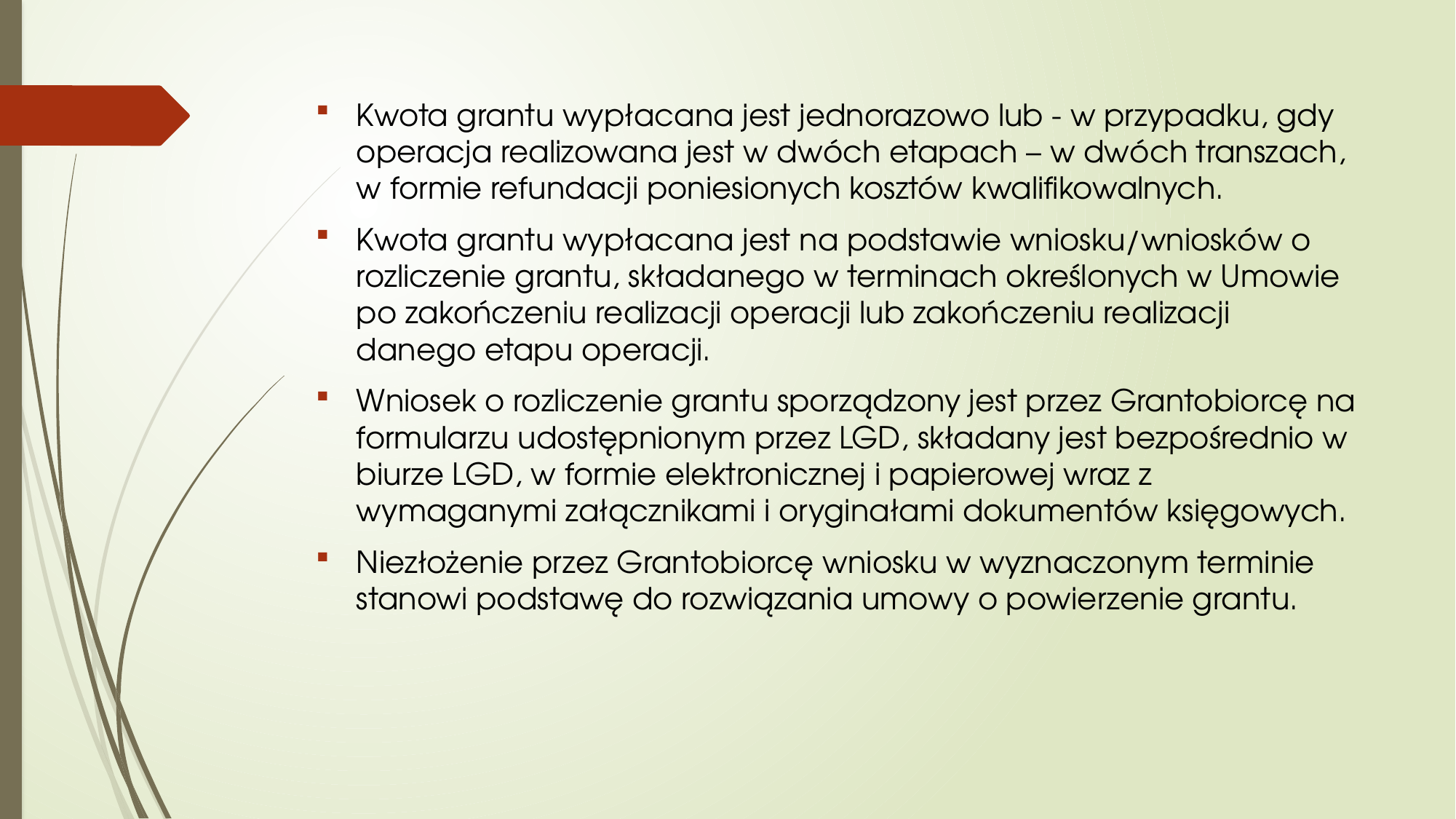

Kwota grantu wypłacana jest jednorazowo lub - w przypadku, gdy operacja realizowana jest w dwóch etapach – w dwóch transzach, w formie refundacji poniesionych kosztów kwalifikowalnych.
Kwota grantu wypłacana jest na podstawie wniosku/wniosków o rozliczenie grantu, składanego w terminach określonych w Umowie po zakończeniu realizacji operacji lub zakończeniu realizacji danego etapu operacji.
Wniosek o rozliczenie grantu sporządzony jest przez Grantobiorcę na formularzu udostępnionym przez LGD, składany jest bezpośrednio w biurze LGD, w formie elektronicznej i papierowej wraz z wymaganymi załącznikami i oryginałami dokumentów księgowych.
Niezłożenie przez Grantobiorcę wniosku w wyznaczonym terminie stanowi podstawę do rozwiązania umowy o powierzenie grantu.